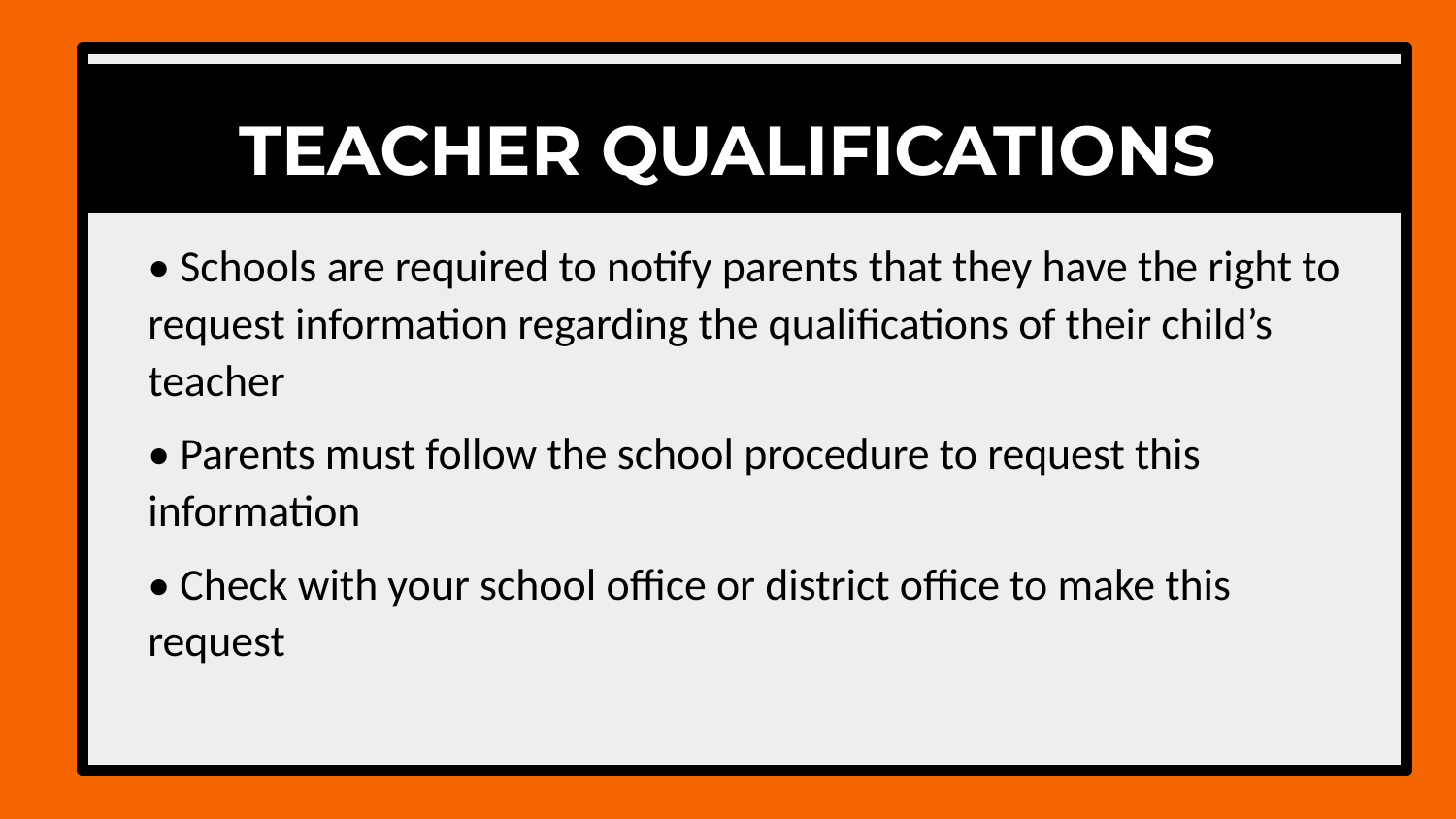

TEACHER QUALIFICATIONS
• Schools are required to notify parents that they have the right to request information regarding the qualifications of their child’s teacher
• Parents must follow the school procedure to request this information
• Check with your school office or district office to make this request